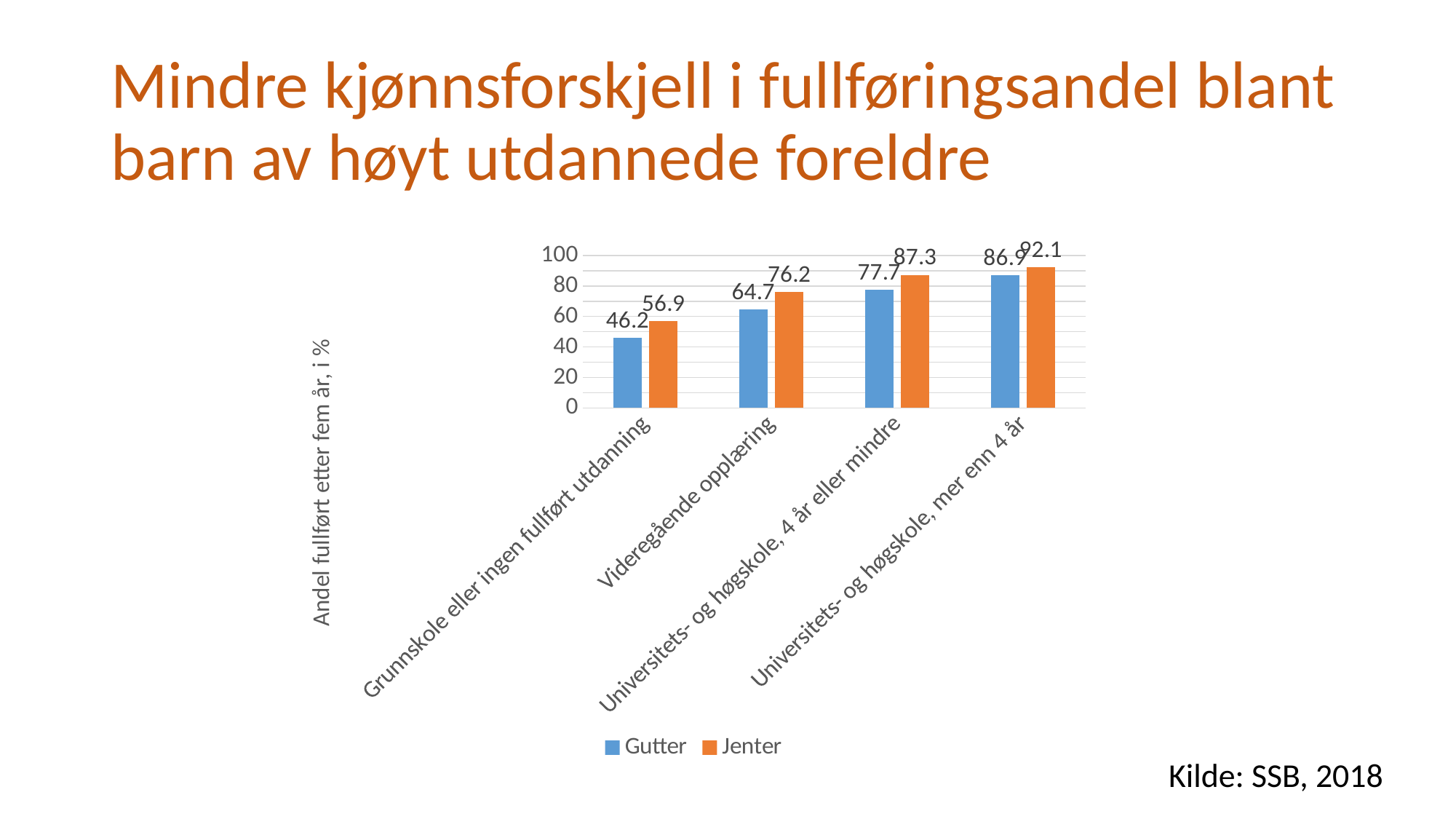

# Mindre kjønnsforskjell i fullføringsandel blant barn av høyt utdannede foreldre

### Chart

| Category | Gutter | Jenter |
|---|---|---|
| Grunnskole eller ingen fullført utdanning | 46.2 | 56.900000000000006 |
| Videregående opplæring | 64.69999999999999 | 76.2 |
| Universitets- og høgskole, 4 år eller mindre | 77.7 | 87.3 |
| Universitets- og høgskole, mer enn 4 år | 86.89999999999999 | 92.1 |
Kilde: SSB, 2018